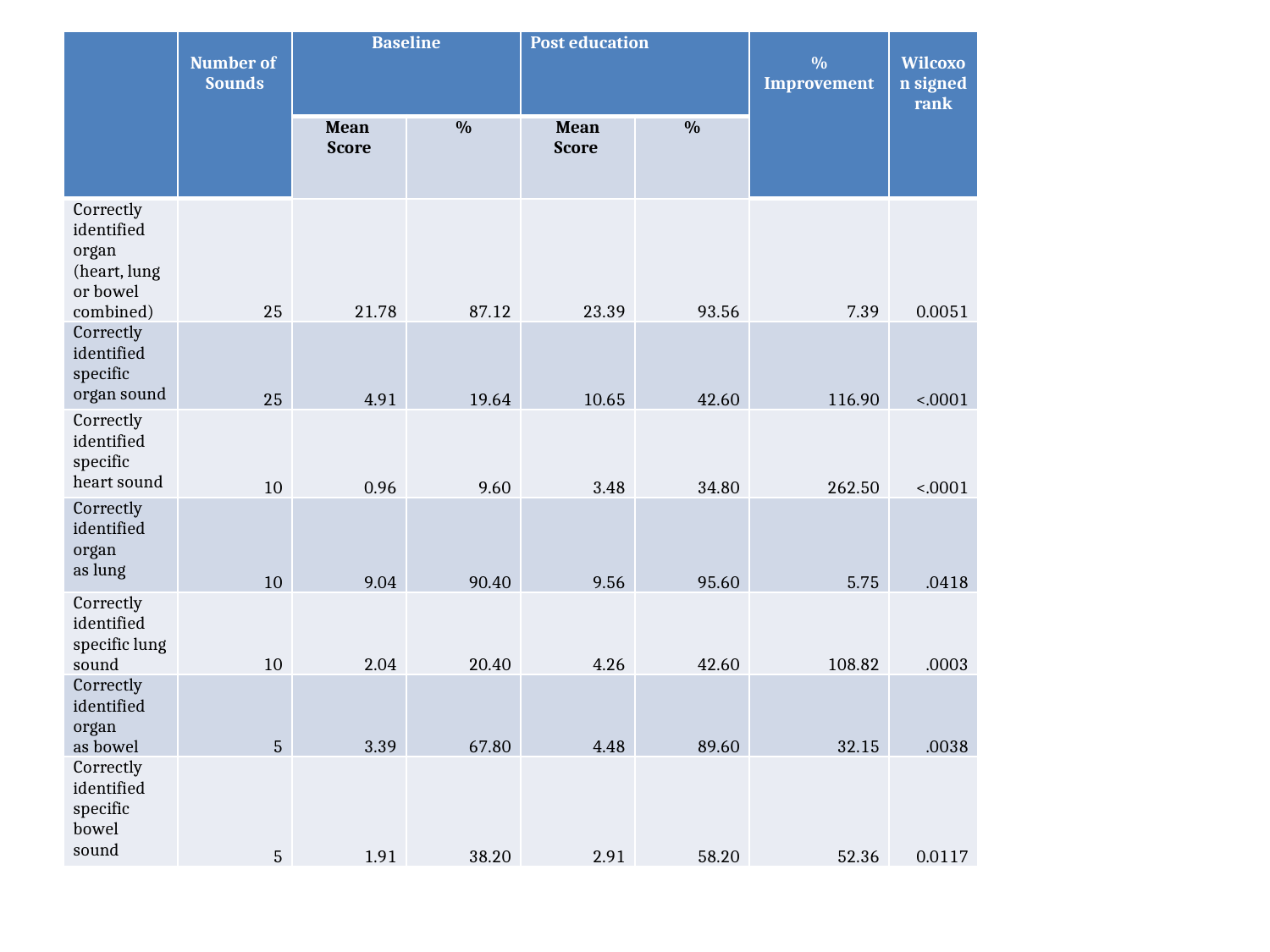

|  | Number of Sounds | Baseline |  | Post education |  | % Improvement | Wilcoxon signed rank |
| --- | --- | --- | --- | --- | --- | --- | --- |
|  |  | Mean Score | % | Mean Score | % |  |  |
| Correctly identified organ (heart, lung or bowel combined) | 25 | 21.78 | 87.12 | 23.39 | 93.56 | 7.39 | 0.0051 |
| Correctly identified specific organ sound | 25 | 4.91 | 19.64 | 10.65 | 42.60 | 116.90 | <.0001 |
| Correctly identified specific heart sound | 10 | 0.96 | 9.60 | 3.48 | 34.80 | 262.50 | <.0001 |
| Correctly identified organ as lung | 10 | 9.04 | 90.40 | 9.56 | 95.60 | 5.75 | .0418 |
| Correctly identified specific lung sound | 10 | 2.04 | 20.40 | 4.26 | 42.60 | 108.82 | .0003 |
| Correctly identified organ as bowel | 5 | 3.39 | 67.80 | 4.48 | 89.60 | 32.15 | .0038 |
| Correctly identified specific bowel sound | 5 | 1.91 | 38.20 | 2.91 | 58.20 | 52.36 | 0.0117 |